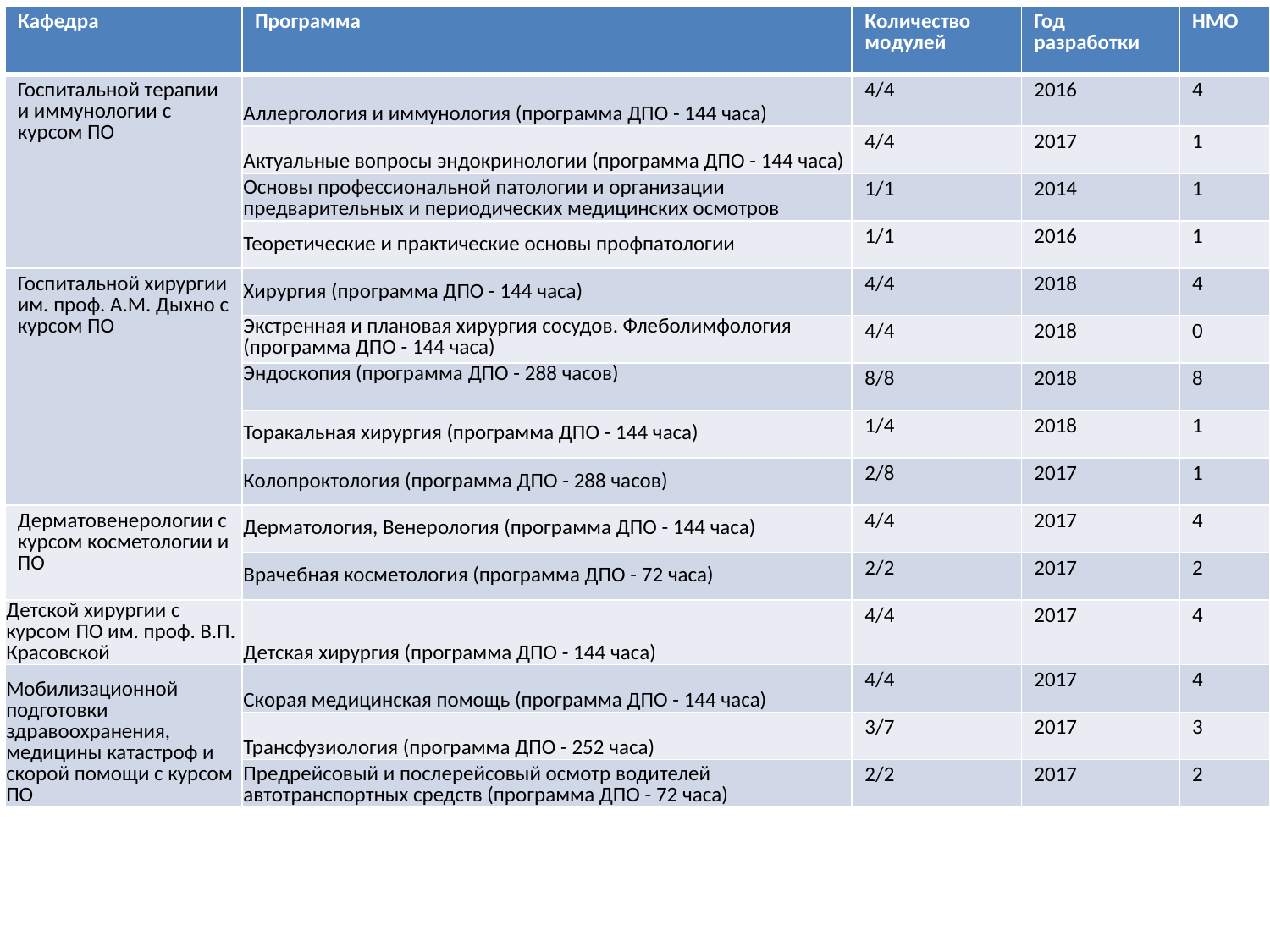

| Кафедра | Программа | Количество модулей | Год разработки | НМО |
| --- | --- | --- | --- | --- |
| Госпитальной терапии и иммунологии с курсом ПО | Аллергология и иммунология (программа ДПО - 144 часа) | 4/4 | 2016 | 4 |
|  | Актуальные вопросы эндокринологии (программа ДПО - 144 часа) | 4/4 | 2017 | 1 |
|  | Основы профессиональной патологии и организации предварительных и периодических медицинских осмотров | 1/1 | 2014 | 1 |
|  | Теоретические и практические основы профпатологии | 1/1 | 2016 | 1 |
| Госпитальной хирургии им. проф. А.М. Дыхно с курсом ПО | Хирургия (программа ДПО - 144 часа) | 4/4 | 2018 | 4 |
|  | Экстренная и плановая хирургия сосудов. Флеболимфология (программа ДПО - 144 часа) | 4/4 | 2018 | 0 |
|  | Эндоскопия (программа ДПО - 288 часов) | 8/8 | 2018 | 8 |
|  | Торакальная хирургия (программа ДПО - 144 часа) | 1/4 | 2018 | 1 |
|  | Колопроктология (программа ДПО - 288 часов) | 2/8 | 2017 | 1 |
| Дерматовенерологии с курсом косметологии и ПО | Дерматология, Венерология (программа ДПО - 144 часа) | 4/4 | 2017 | 4 |
|  | Врачебная косметология (программа ДПО - 72 часа) | 2/2 | 2017 | 2 |
| Детской хирургии с курсом ПО им. проф. В.П. Красовской | Детская хирургия (программа ДПО - 144 часа) | 4/4 | 2017 | 4 |
| Мобилизационной подготовки здравоохранения, медицины катастроф и скорой помощи с курсом ПО | Скорая медицинская помощь (программа ДПО - 144 часа) | 4/4 | 2017 | 4 |
|  | Трансфузиология (программа ДПО - 252 часа) | 3/7 | 2017 | 3 |
|  | Предрейсовый и послерейсовый осмотр водителей автотранспортных средств (программа ДПО - 72 часа) | 2/2 | 2017 | 2 |
#